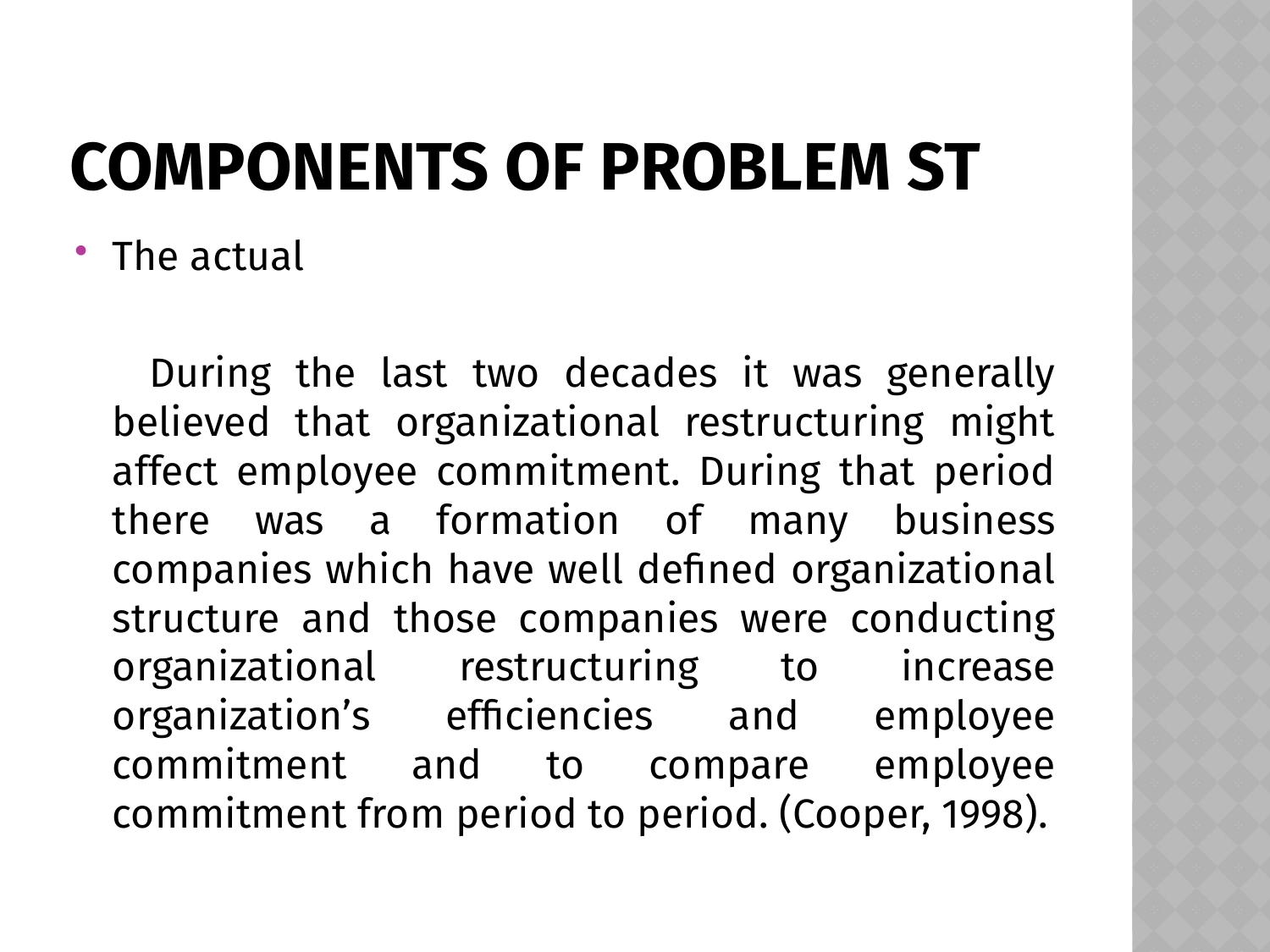

# Components of problem st
The actual

   During the last two decades it was generally believed that organizational restructuring might affect employee commitment. During that period there was a formation of many business companies which have well defined organizational structure and those companies were conducting organizational restructuring to increase organization’s efficiencies and employee commitment and to compare employee commitment from period to period. (Cooper, 1998).